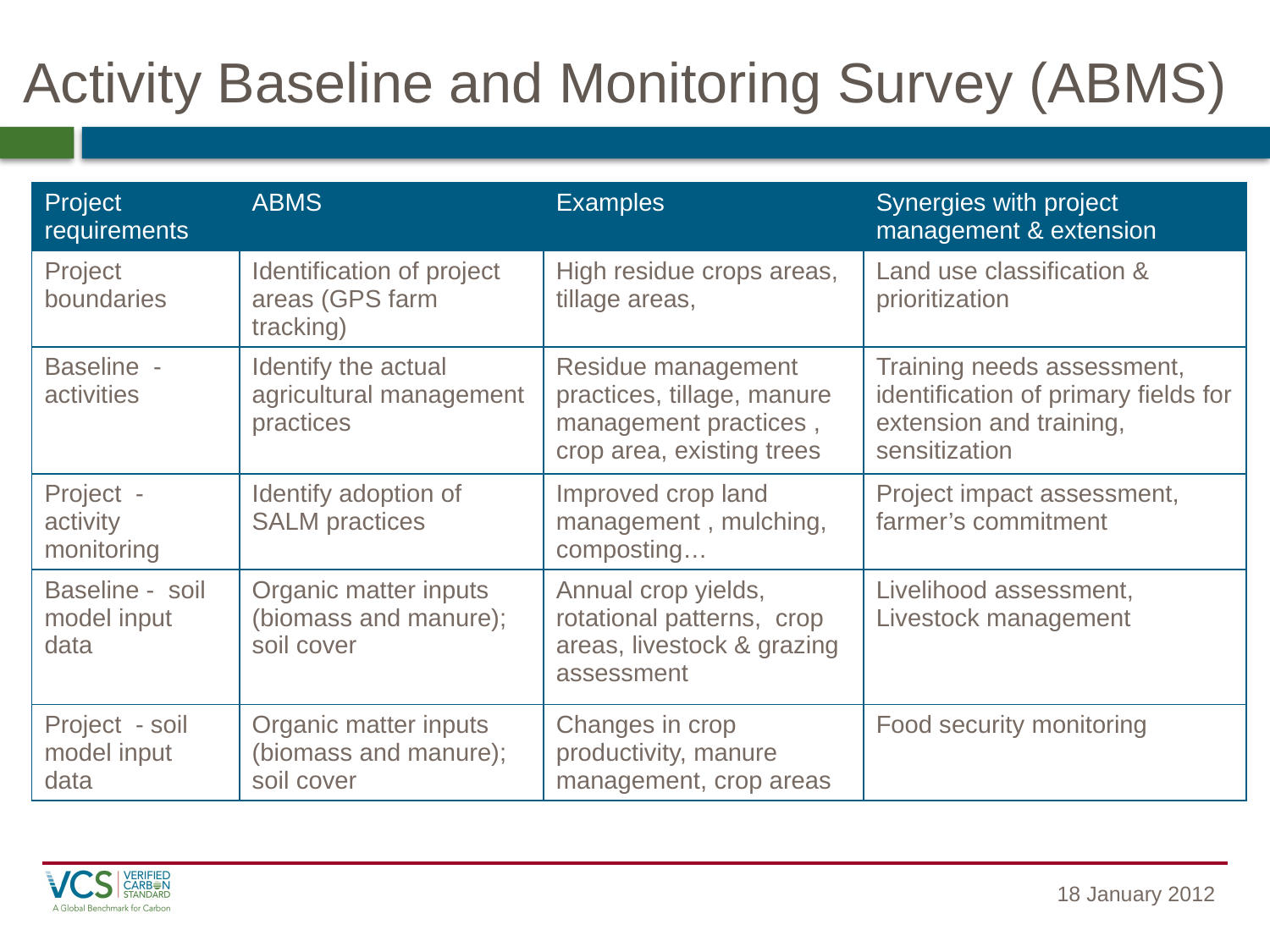

# Activity Baseline and Monitoring Survey (ABMS)
| Project requirements | ABMS | Examples | Synergies with project management & extension |
| --- | --- | --- | --- |
| Project boundaries | Identification of project areas (GPS farm tracking) | High residue crops areas, tillage areas, | Land use classification & prioritization |
| Baseline - activities | Identify the actual agricultural management practices | Residue management practices, tillage, manure management practices , crop area, existing trees | Training needs assessment, identification of primary fields for extension and training, sensitization |
| Project - activity monitoring | Identify adoption of SALM practices | Improved crop land management , mulching, composting… | Project impact assessment, farmer’s commitment |
| Baseline - soil model input data | Organic matter inputs (biomass and manure); soil cover | Annual crop yields, rotational patterns, crop areas, livestock & grazing assessment | Livelihood assessment, Livestock management |
| Project - soil model input data | Organic matter inputs (biomass and manure); soil cover | Changes in crop productivity, manure management, crop areas | Food security monitoring |
18 January 2012